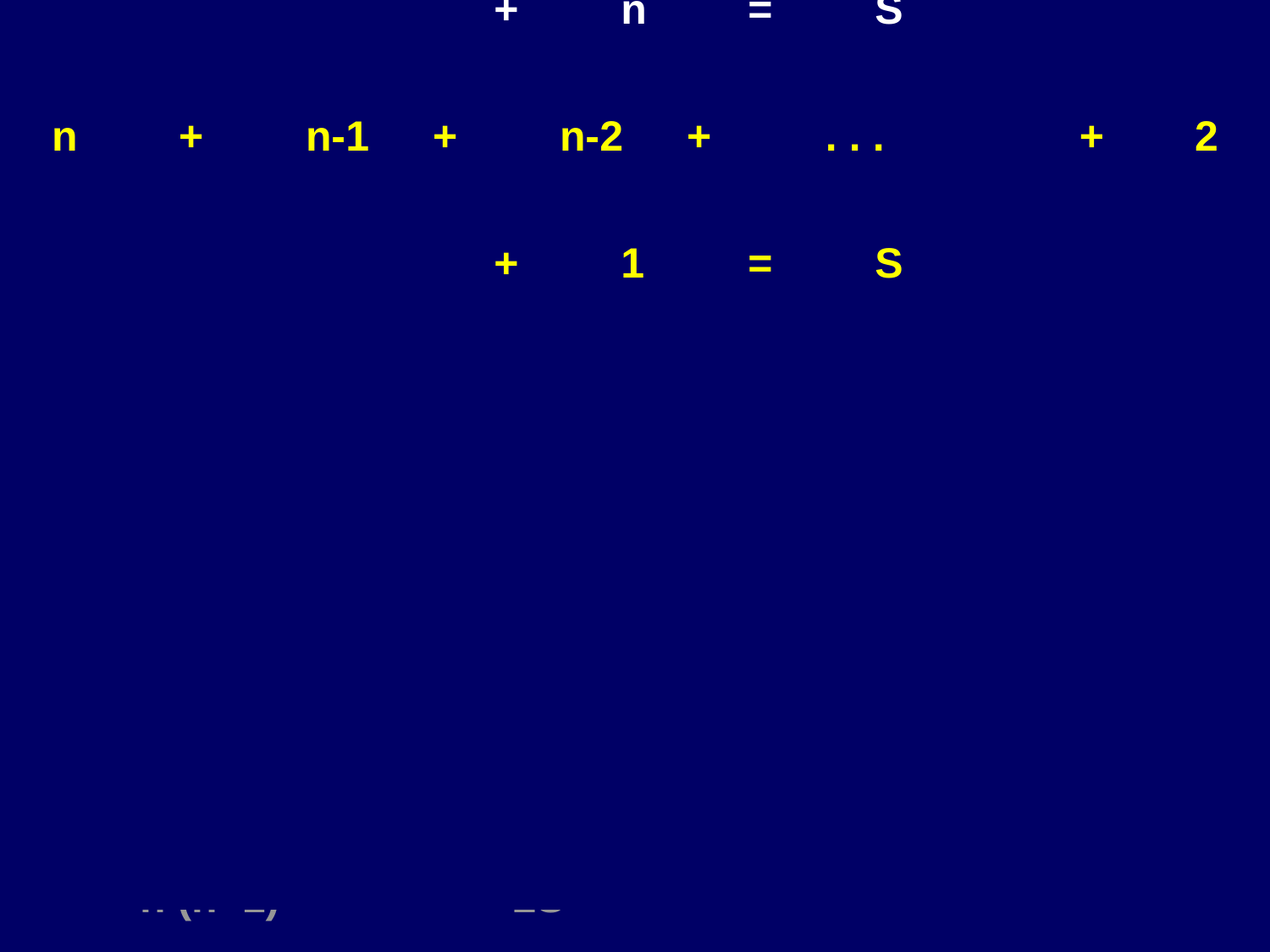

1	+	2	+	3	+	. . .		+ 	n-1	+	n	=	S
n	+	n-1	+	n-2	+	 . . . 		 +	2	+	1	=	S

(n+1)  +	 (n+1) +	 (n+1) +	    . . .	     + (n+1)  + (n+1)   =    2S
										n (n+1) 	    =    2S